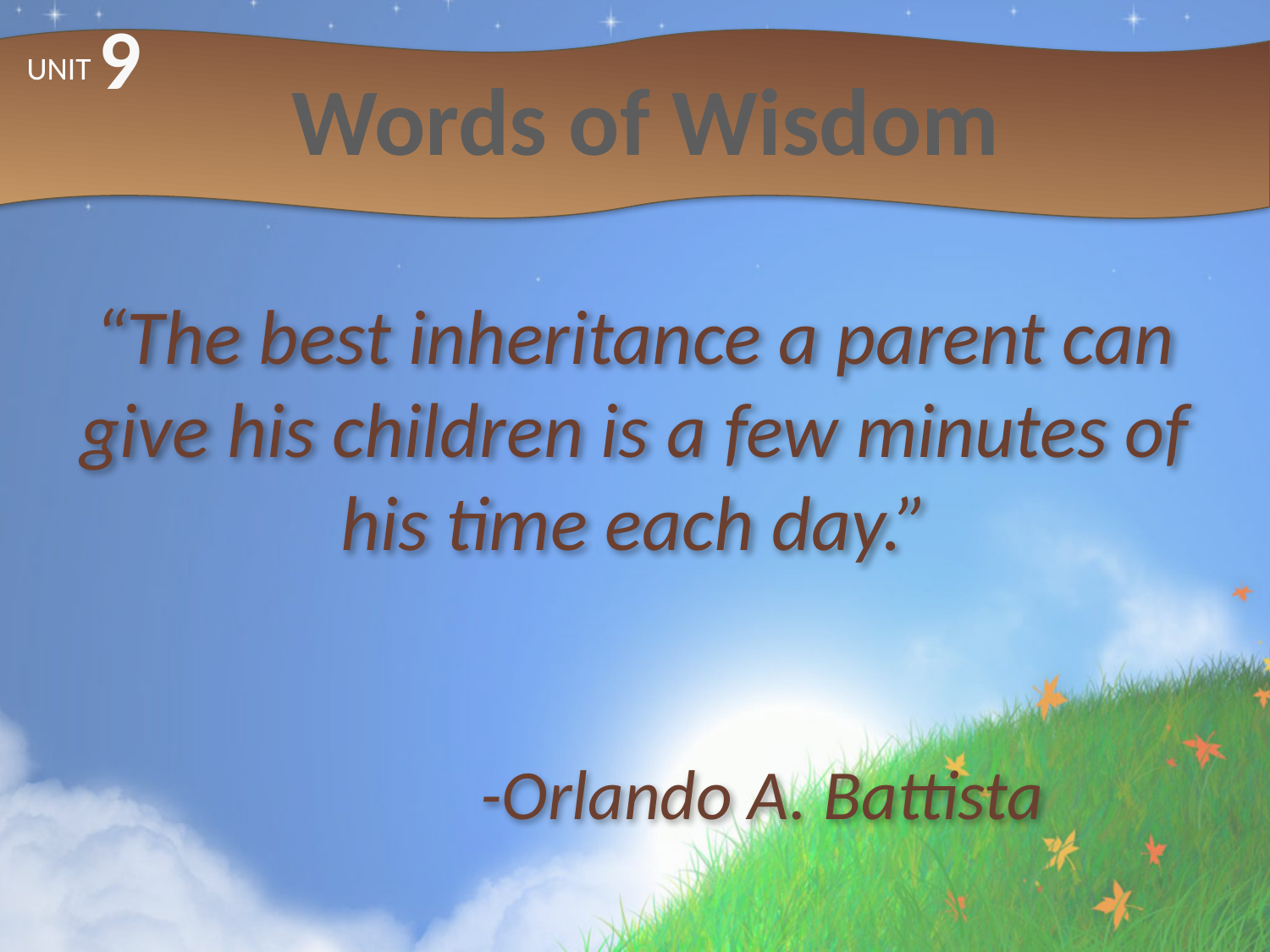

9

# Words of Wisdom
UNIT
“The best inheritance a parent can give his children is a few minutes of his time each day.”
																		-Orlando A. Battista